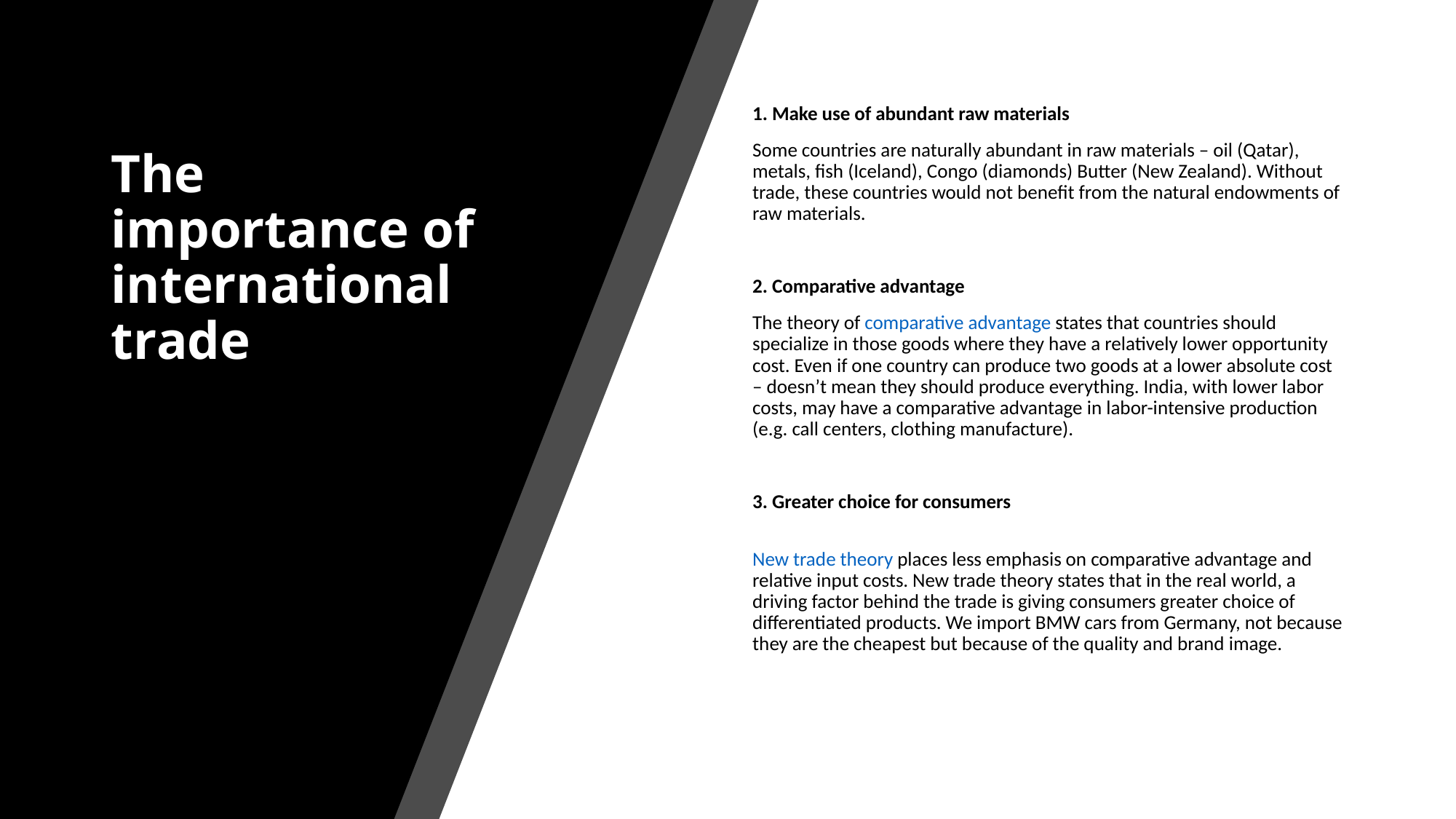

# The importance of international trade
1. Make use of abundant raw materials
Some countries are naturally abundant in raw materials – oil (Qatar), metals, fish (Iceland), Congo (diamonds) Butter (New Zealand). Without trade, these countries would not benefit from the natural endowments of raw materials.

2. Comparative advantage
The theory of comparative advantage states that countries should specialize in those goods where they have a relatively lower opportunity cost. Even if one country can produce two goods at a lower absolute cost – doesn’t mean they should produce everything. India, with lower labor costs, may have a comparative advantage in labor-intensive production (e.g. call centers, clothing manufacture).

3. Greater choice for consumers
New trade theory places less emphasis on comparative advantage and relative input costs. New trade theory states that in the real world, a driving factor behind the trade is giving consumers greater choice of differentiated products. We import BMW cars from Germany, not because they are the cheapest but because of the quality and brand image.